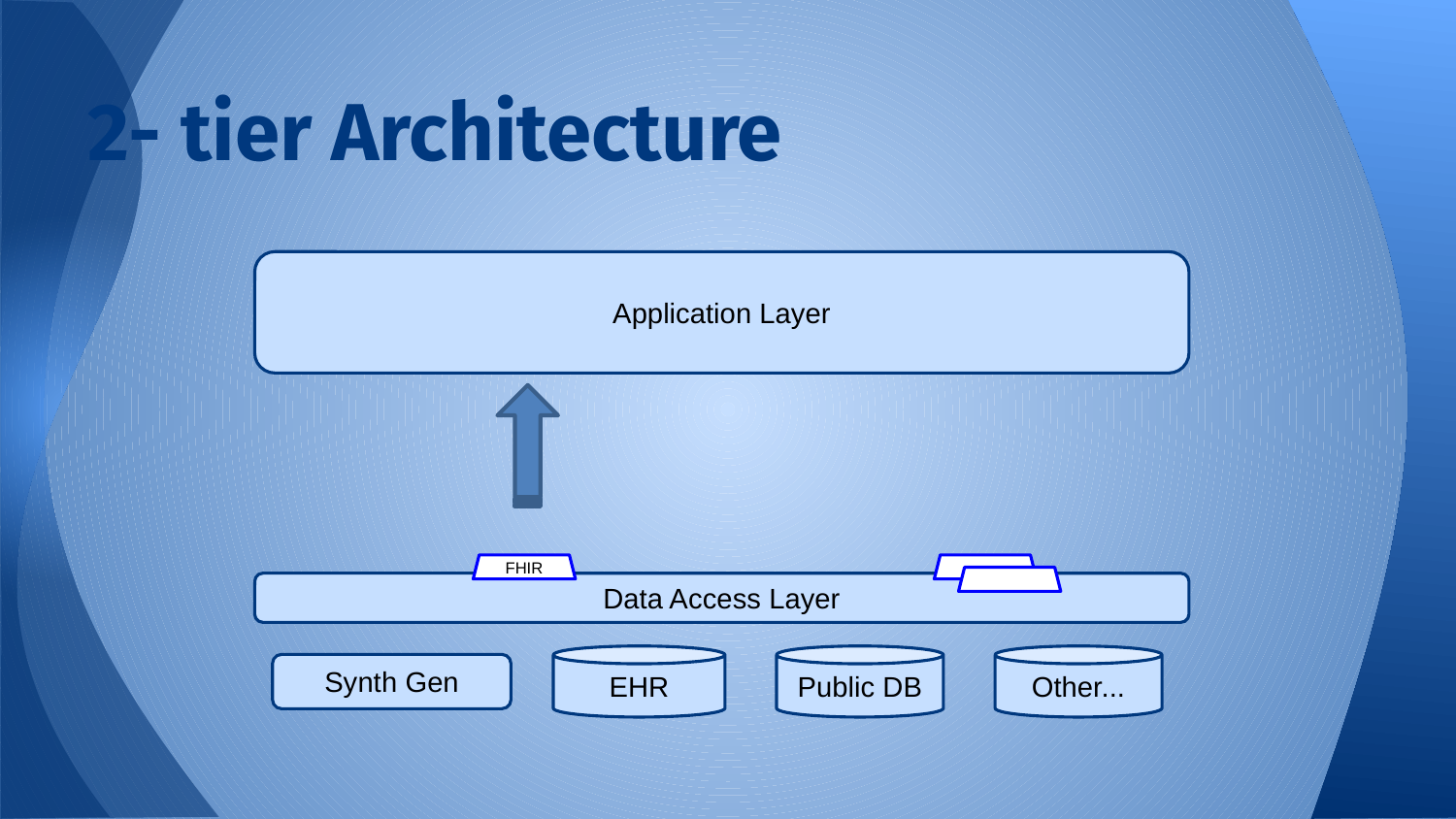

# 2- tier Architecture
Application Layer

FHIR

Data Access Layer
EHR
Public DB
Other...
Synth Gen